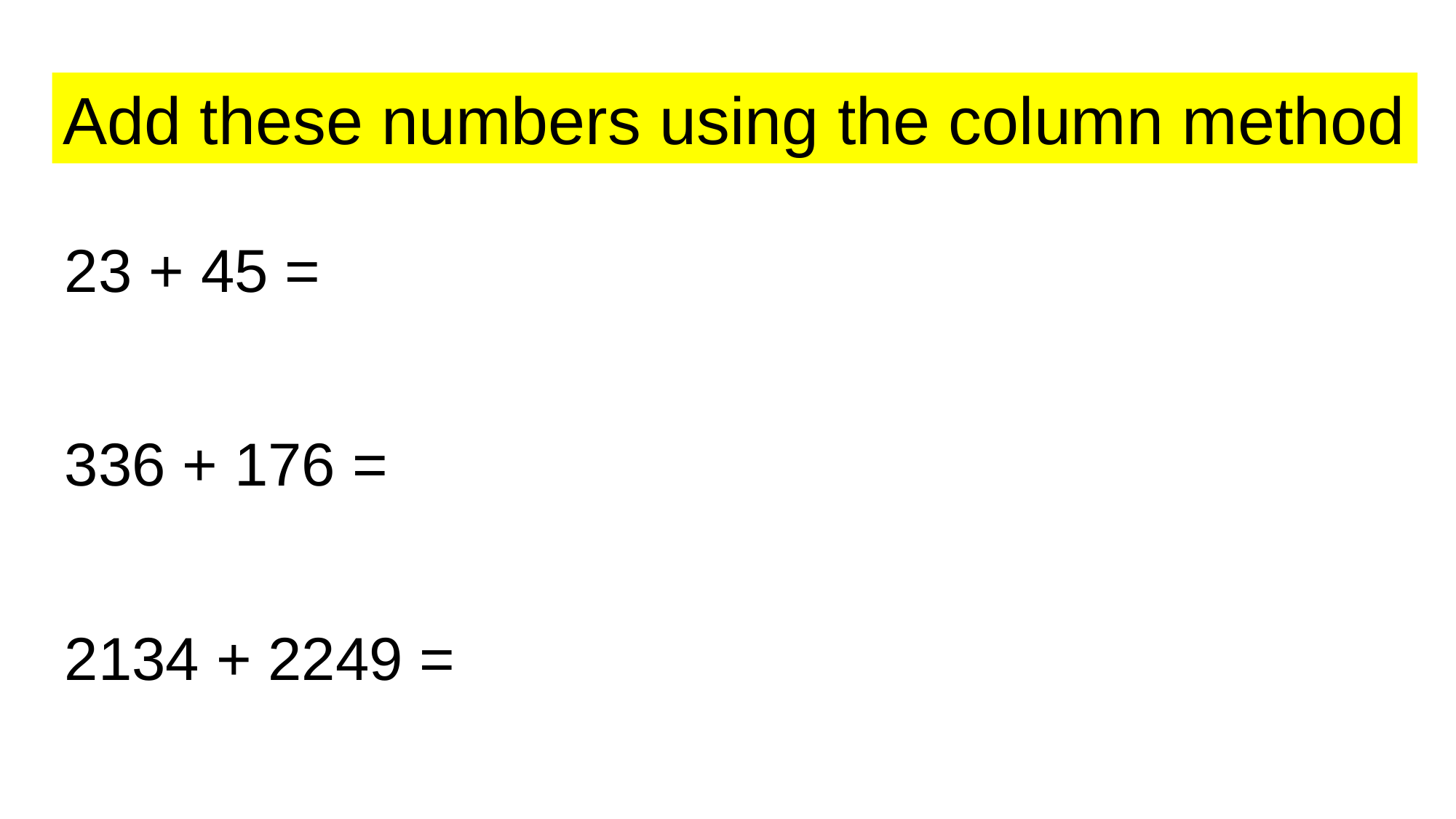

Add these numbers using the column method
23 + 45 =

336 + 176 =

2134 + 2249 =